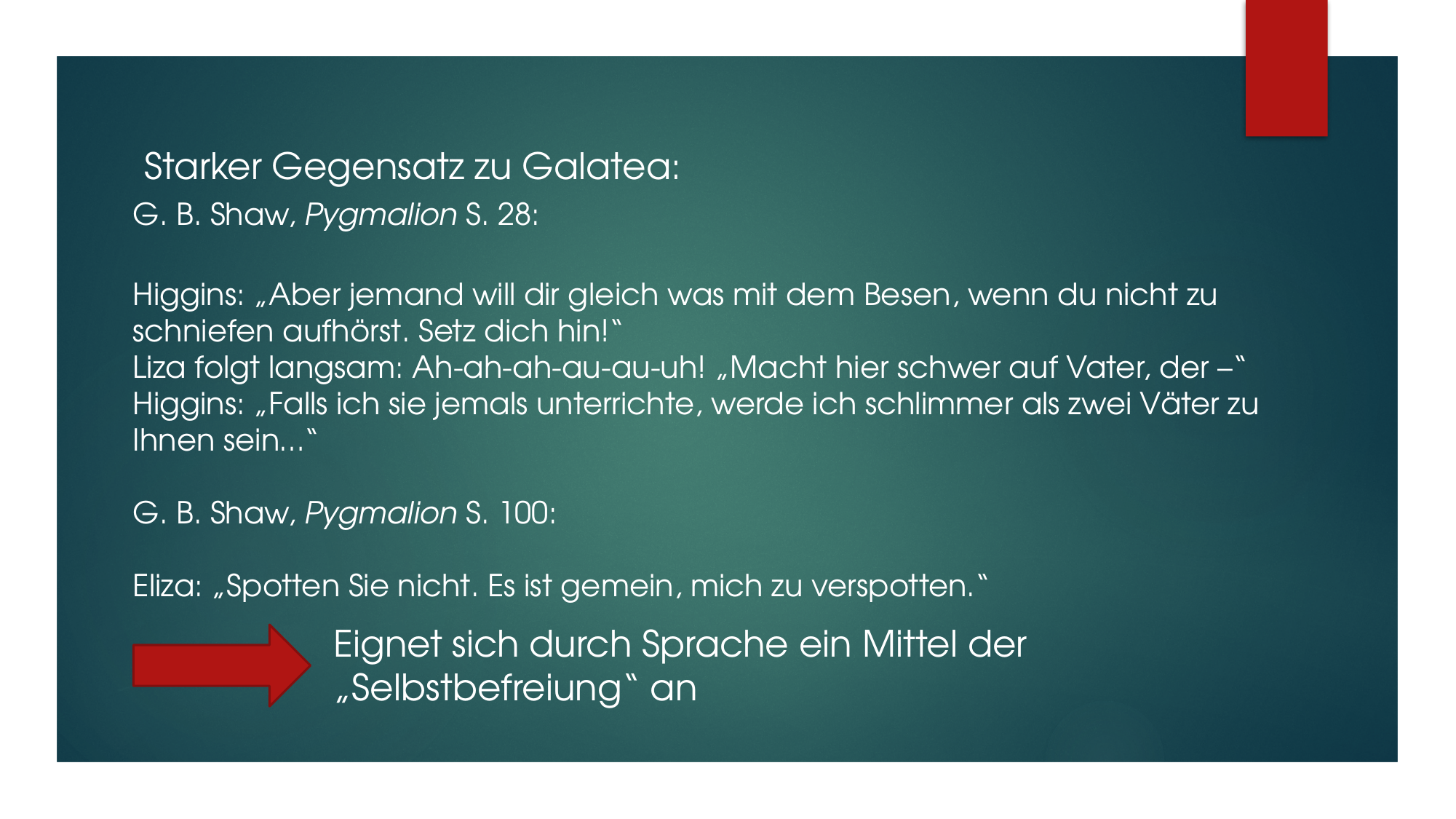

Starker Gegensatz zu Galatea:

G. B. Shaw, Pygmalion S. 28:

Higgins: „Aber jemand will dir gleich was mit dem Besen, wenn du nicht zu schniefen aufhörst. Setz dich hin!“
Liza folgt langsam: Ah-ah-ah-au-au-uh! „Macht hier schwer auf Vater, der –“
Higgins: „Falls ich sie jemals unterrichte, werde ich schlimmer als zwei Väter zu Ihnen sein…“

G. B. Shaw, Pygmalion S. 100:

Eliza: „Spotten Sie nicht. Es ist gemein, mich zu verspotten.“
Eignet sich durch Sprache ein Mittel der „Selbstbefreiung“ an